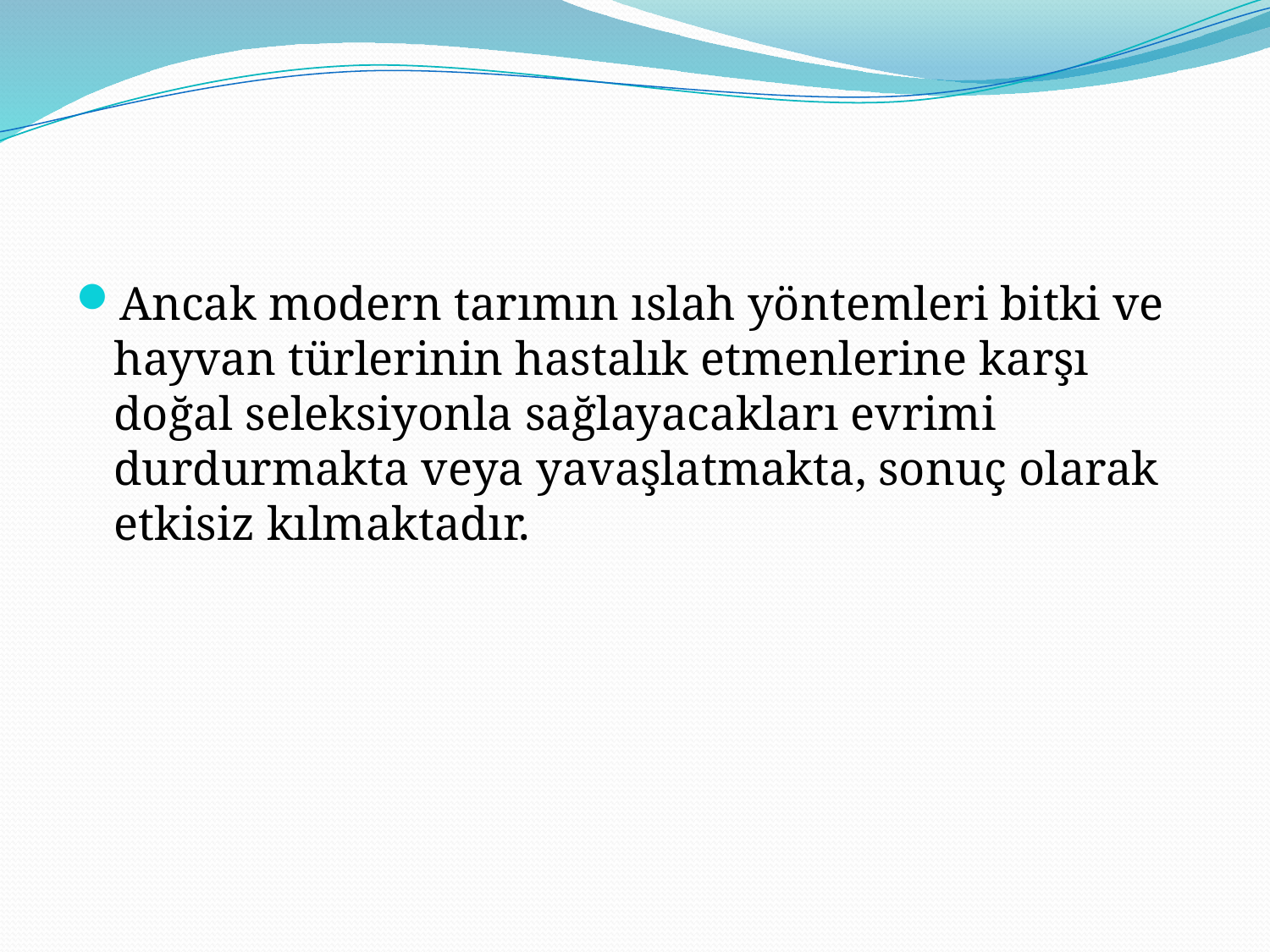

#
Ancak modern tarımın ıslah yöntemleri bitki ve hayvan türlerinin hastalık etmenlerine karşı doğal seleksiyonla sağlayacakları evrimi durdurmakta veya yavaşlatmakta, sonuç olarak etkisiz kılmaktadır.